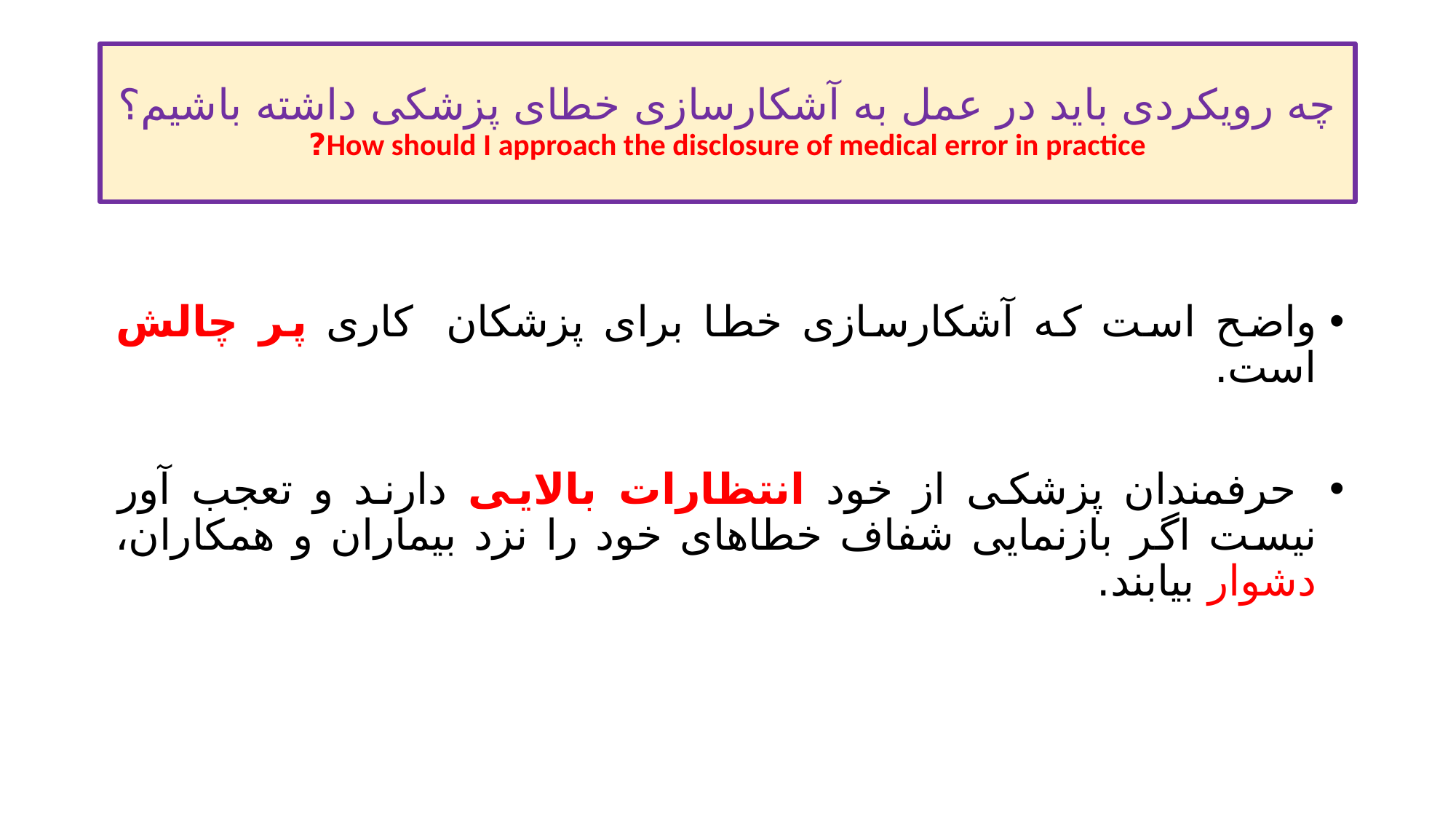

# چه رویکردی باید در عمل به آشکارسازی خطای پزشکی داشته باشیم؟ How should I approach the disclosure of medical error in practice?
واضح است که آشکارسازی خطا برای پزشکان  کاری پر چالش است.

 حرفمندان پزشکی از خود انتظارات بالایی دارند و تعجب آور نیست اگر بازنمایی شفاف خطاهای خود را نزد بیماران و همکاران، دشوار بیابند.